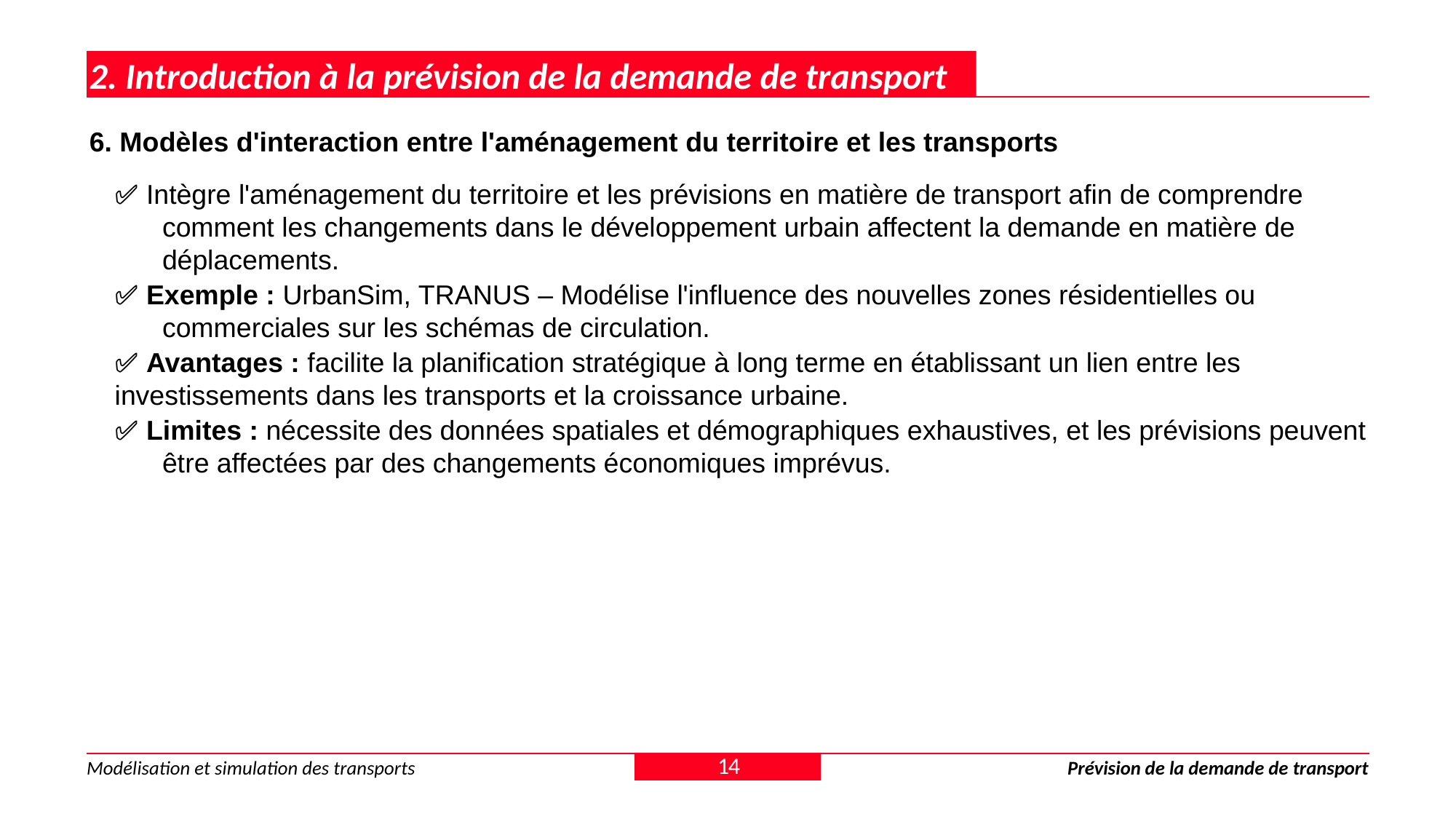

2. Introduction à la prévision de la demande de transport
6. Modèles d'interaction entre l'aménagement du territoire et les transports
✅ Intègre l'aménagement du territoire et les prévisions en matière de transport afin de comprendre comment les changements dans le développement urbain affectent la demande en matière de déplacements.
✅ Exemple : UrbanSim, TRANUS – Modélise l'influence des nouvelles zones résidentielles ou commerciales sur les schémas de circulation.
✅ Avantages : facilite la planification stratégique à long terme en établissant un lien entre les investissements dans les transports et la croissance urbaine.
✅ Limites : nécessite des données spatiales et démographiques exhaustives, et les prévisions peuvent être affectées par des changements économiques imprévus.